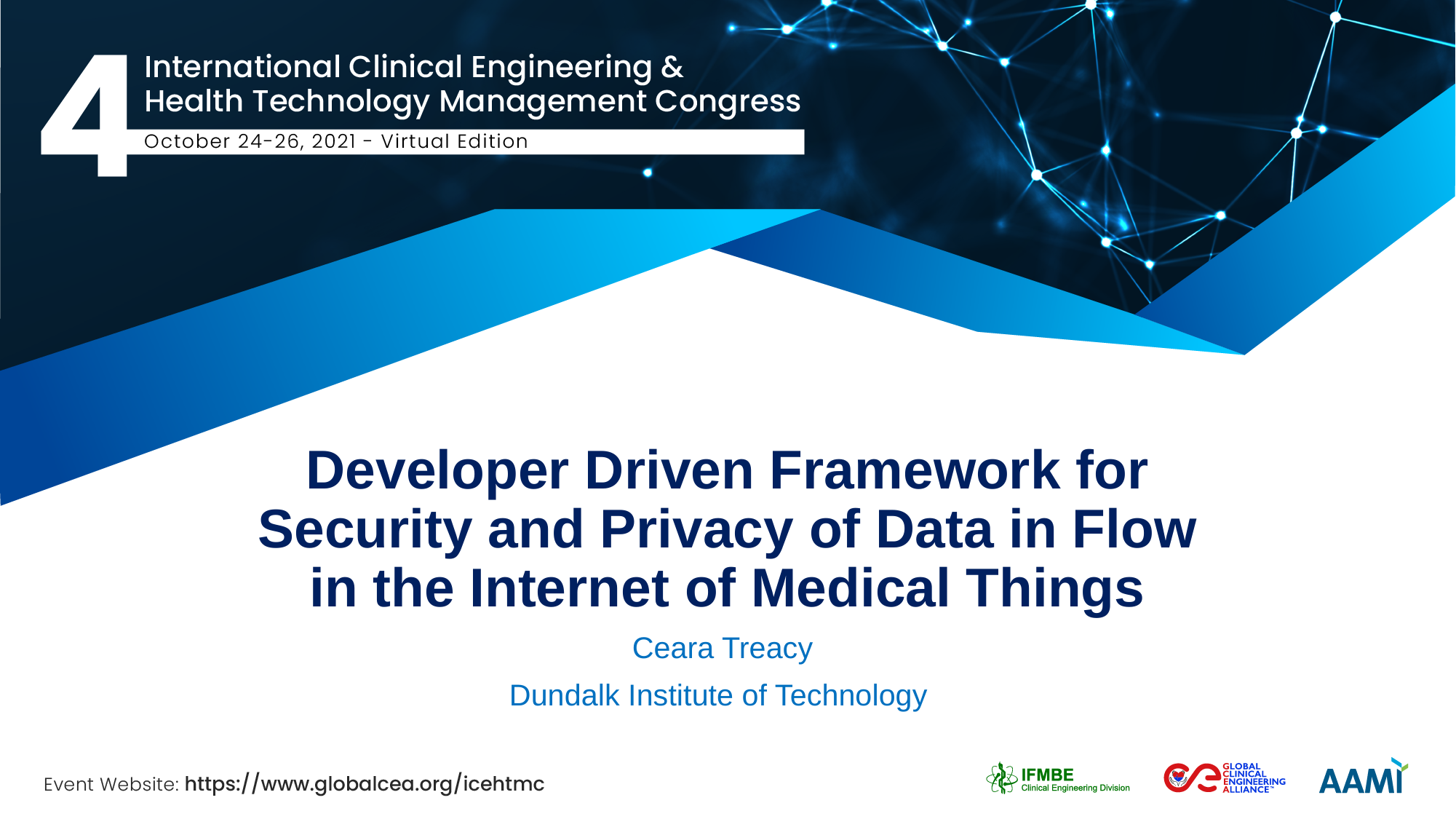

# Developer Driven Framework for Security and Privacy of Data in Flow in the Internet of Medical Things
Ceara Treacy
Dundalk Institute of Technology